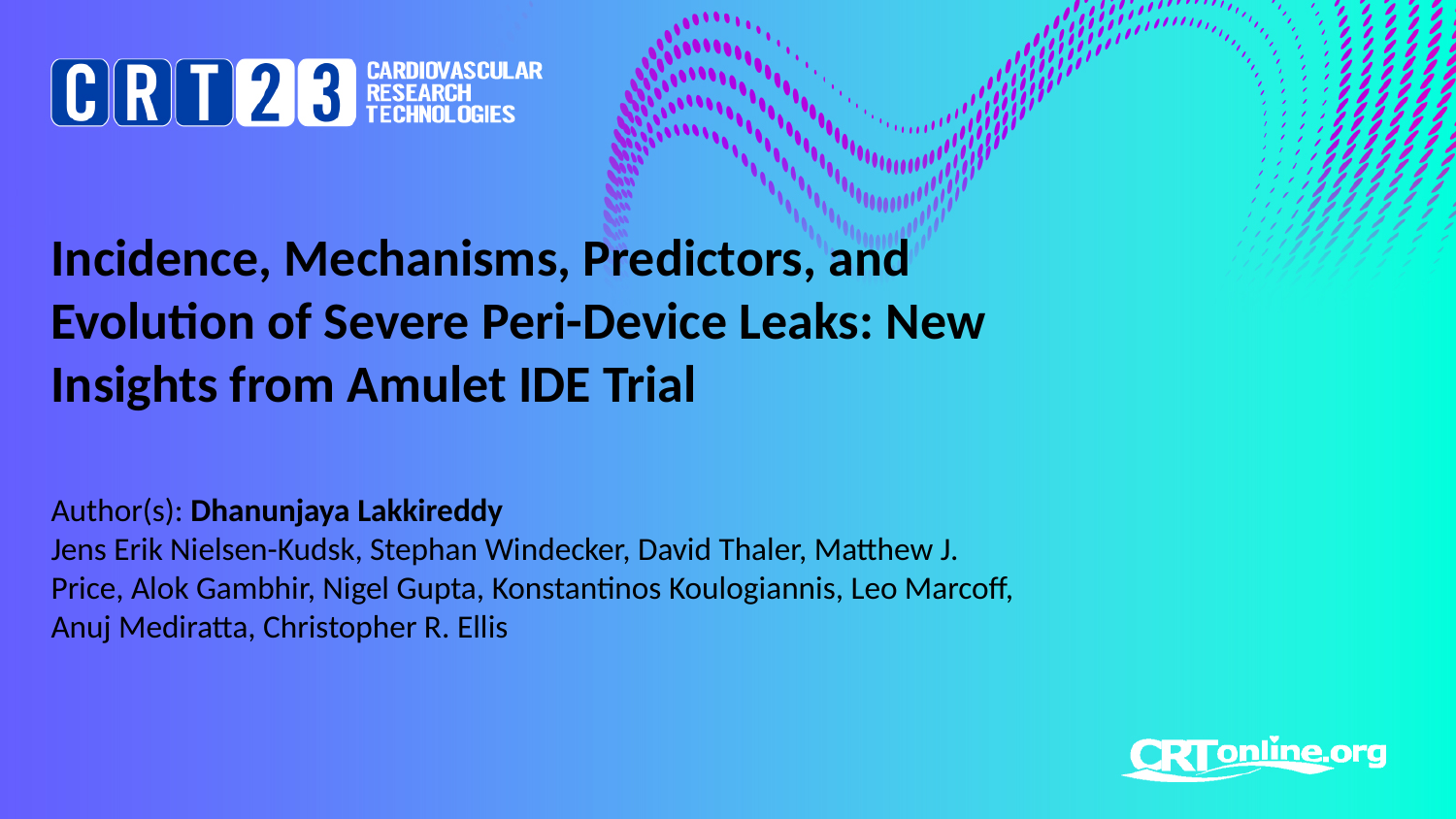

# Incidence, Mechanisms, Predictors, and Evolution of Severe Peri-Device Leaks: New Insights from Amulet IDE Trial
Author(s): Dhanunjaya Lakkireddy
Jens Erik Nielsen-Kudsk, Stephan Windecker, David Thaler, Matthew J. Price, Alok Gambhir, Nigel Gupta, Konstantinos Koulogiannis, Leo Marcoff, Anuj Mediratta, Christopher R. Ellis